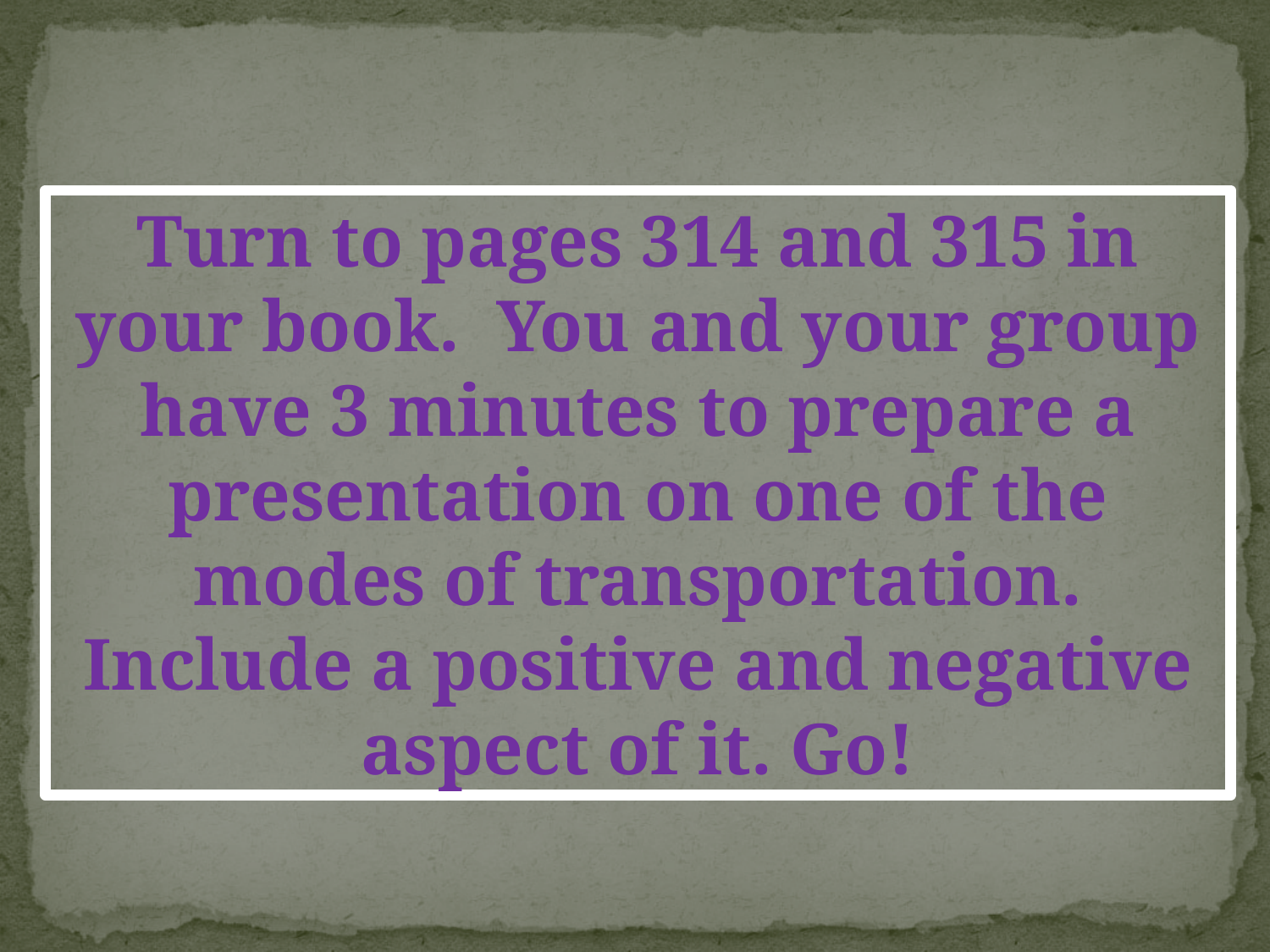

Turn to pages 314 and 315 in your book.  You and your group have 3 minutes to prepare a presentation on one of the modes of transportation. Include a positive and negative aspect of it. Go!